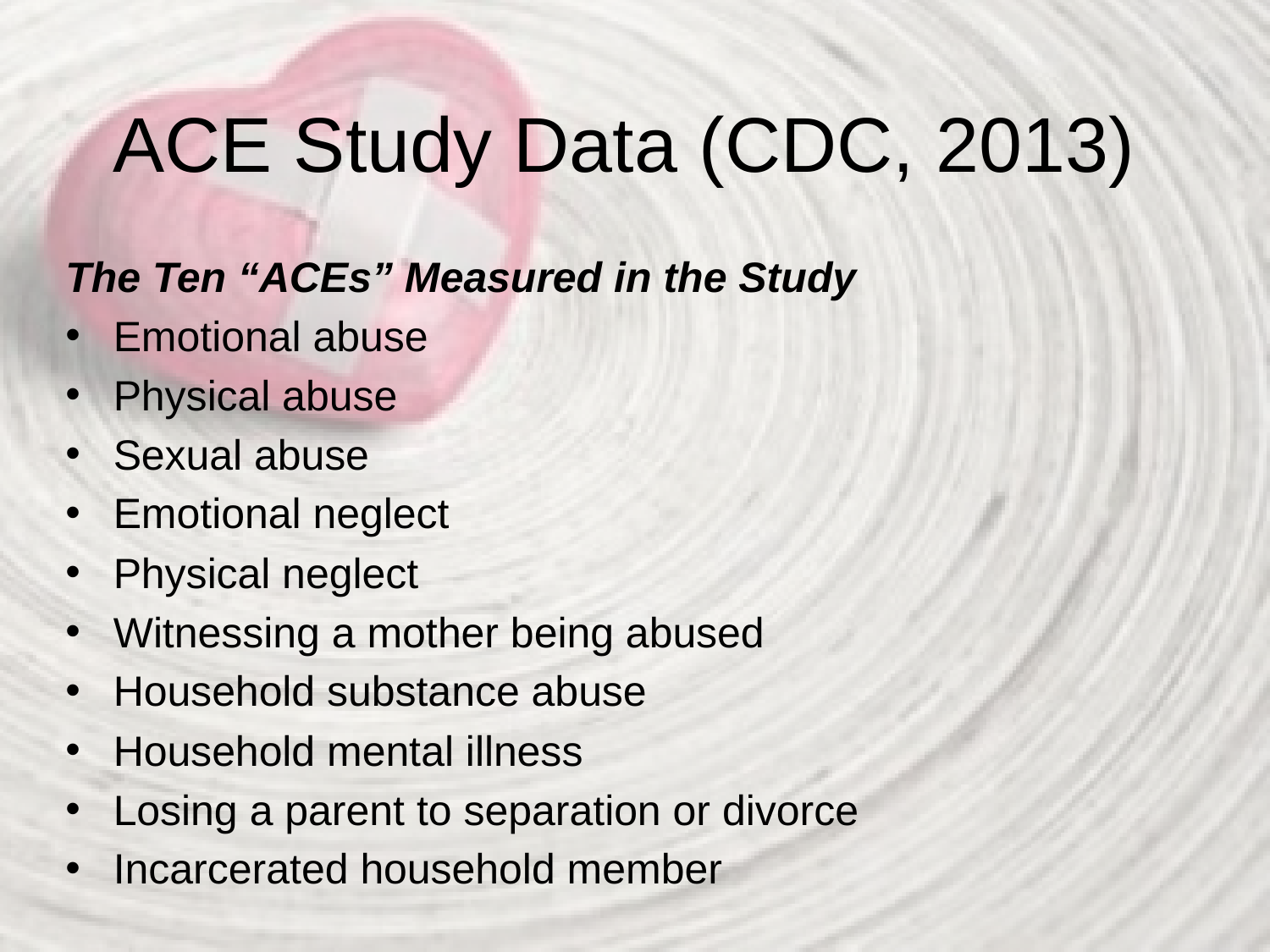

# ACE Study Data (CDC, 2013)
The Ten “ACEs” Measured in the Study
Emotional abuse
Physical abuse
Sexual abuse
Emotional neglect
Physical neglect
Witnessing a mother being abused
Household substance abuse
Household mental illness
Losing a parent to separation or divorce
Incarcerated household member